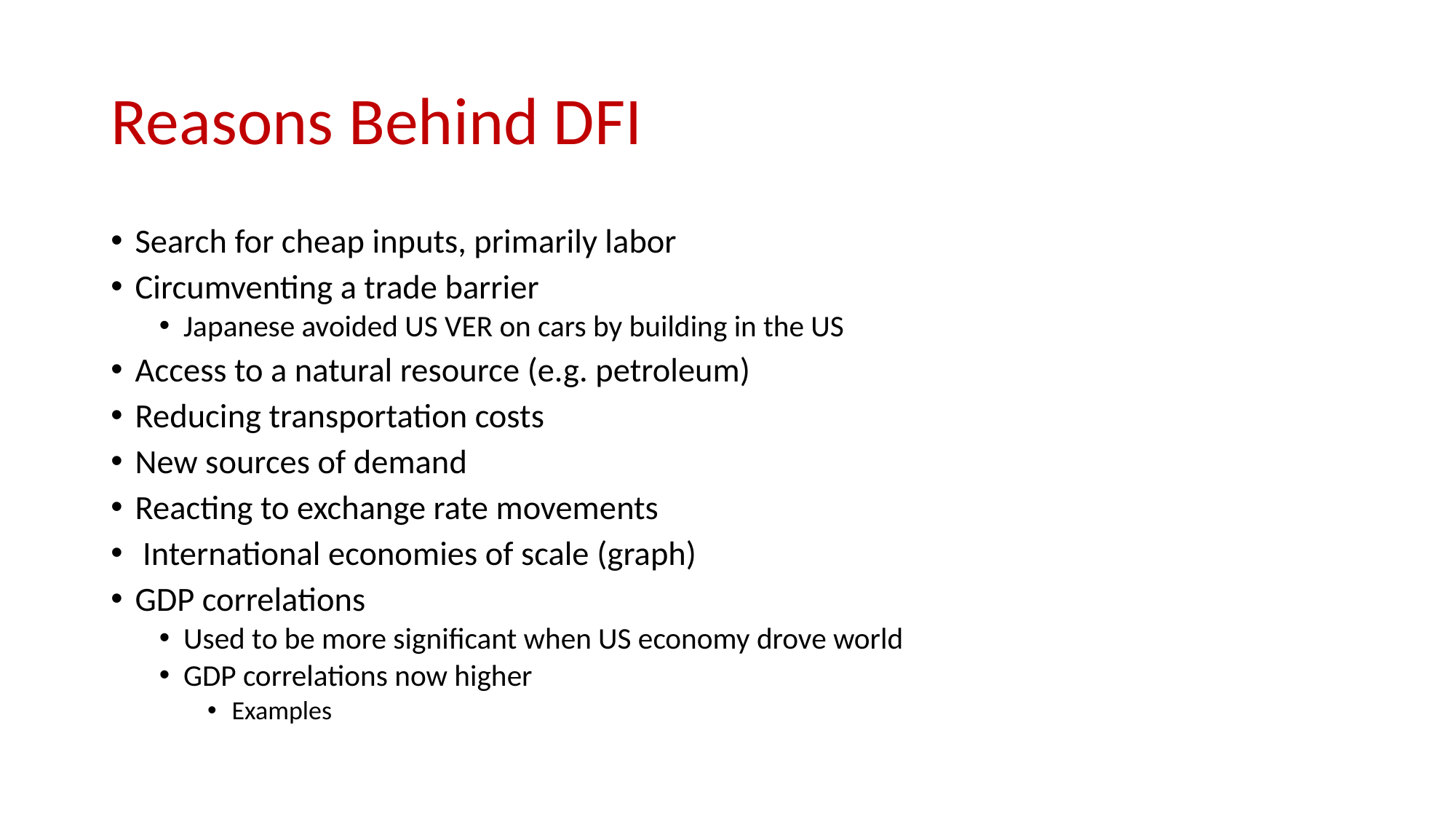

# Reasons Behind DFI
Search for cheap inputs, primarily labor
Circumventing a trade barrier
Japanese avoided US VER on cars by building in the US
Access to a natural resource (e.g. petroleum)
Reducing transportation costs
New sources of demand
Reacting to exchange rate movements
 International economies of scale (graph)
GDP correlations
Used to be more significant when US economy drove world
GDP correlations now higher
Examples